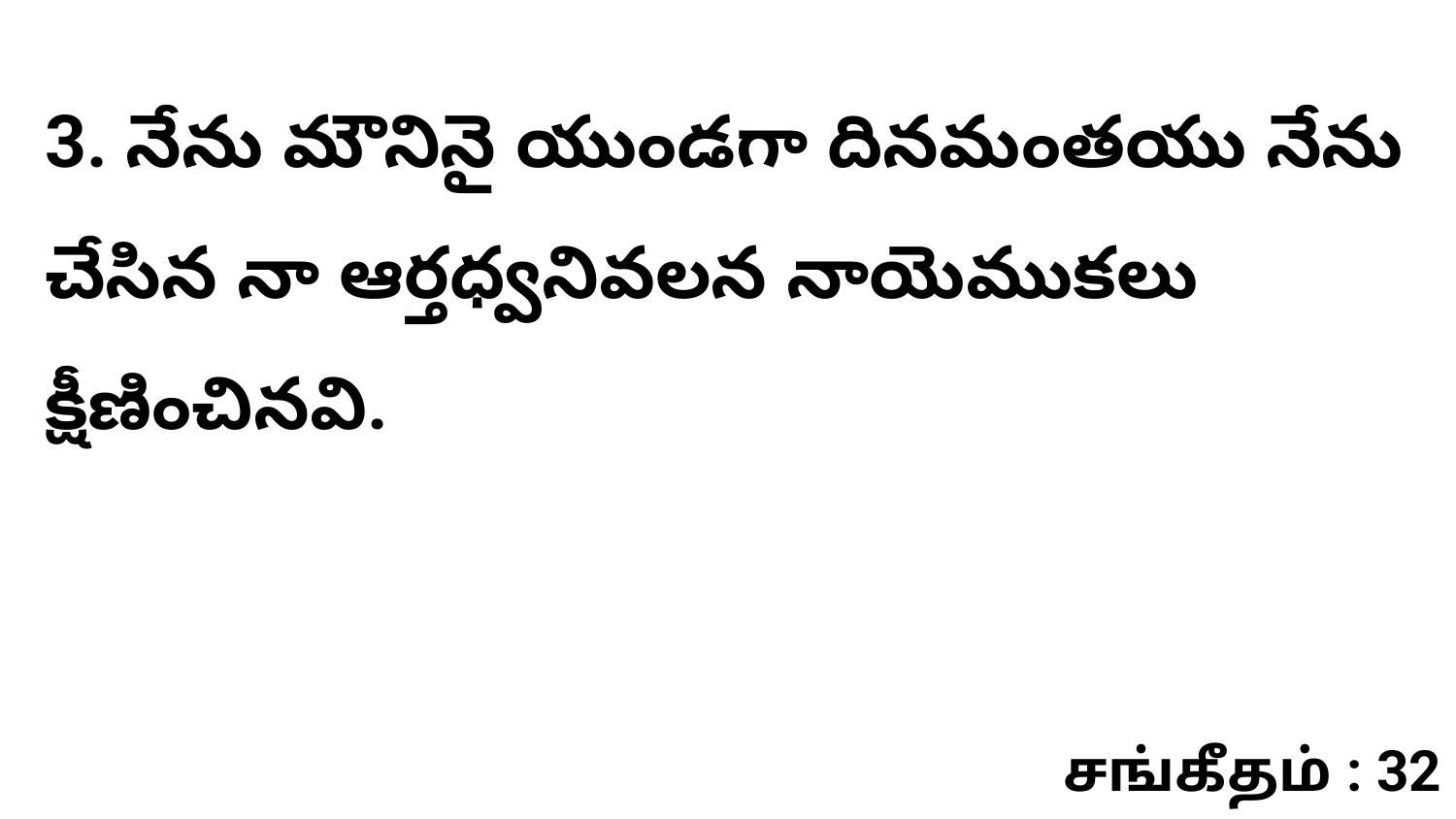

3. నేను మౌనినై యుండగా దినమంతయు నేను చేసిన నా ఆర్తధ్వనివలన నాయెముకలు క్షీణించినవి.
சங்கீதம் : 32